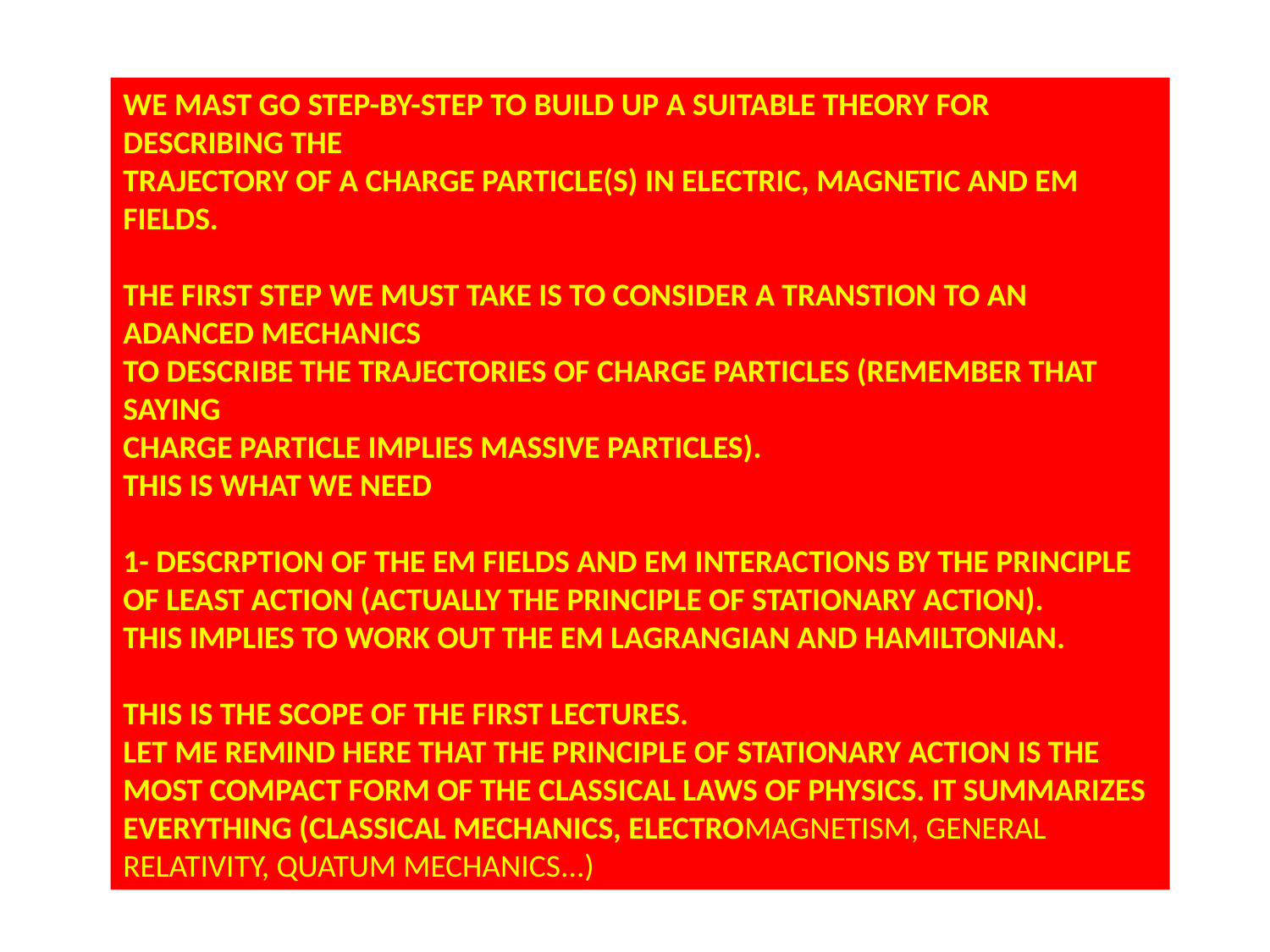

WE MAST GO STEP-BY-STEP TO BUILD UP A SUITABLE THEORY FOR DESCRIBING THE
TRAJECTORY OF A CHARGE PARTICLE(S) IN ELECTRIC, MAGNETIC AND EM FIELDS.

THE FIRST STEP WE MUST TAKE IS TO CONSIDER A TRANSTION TO AN ADANCED MECHANICS
TO DESCRIBE THE TRAJECTORIES OF CHARGE PARTICLES (REMEMBER THAT SAYING
CHARGE PARTICLE IMPLIES MASSIVE PARTICLES).
THIS IS WHAT WE NEED

1- DESCRPTION OF THE EM FIELDS AND EM INTERACTIONS BY THE PRINCIPLE OF LEAST ACTION (ACTUALLY THE PRINCIPLE OF STATIONARY ACTION).
THIS IMPLIES TO WORK OUT THE EM LAGRANGIAN AND HAMILTONIAN.

THIS IS THE SCOPE OF THE FIRST LECTURES.
LET ME REMIND HERE THAT THE PRINCIPLE OF STATIONARY ACTION IS THE MOST COMPACT FORM OF THE CLASSICAL LAWS OF PHYSICS. IT SUMMARIZES EVERYTHING (CLASSICAL MECHANICS, ELECTROMAGNETISM, GENERAL RELATIVITY, QUATUM MECHANICS...)